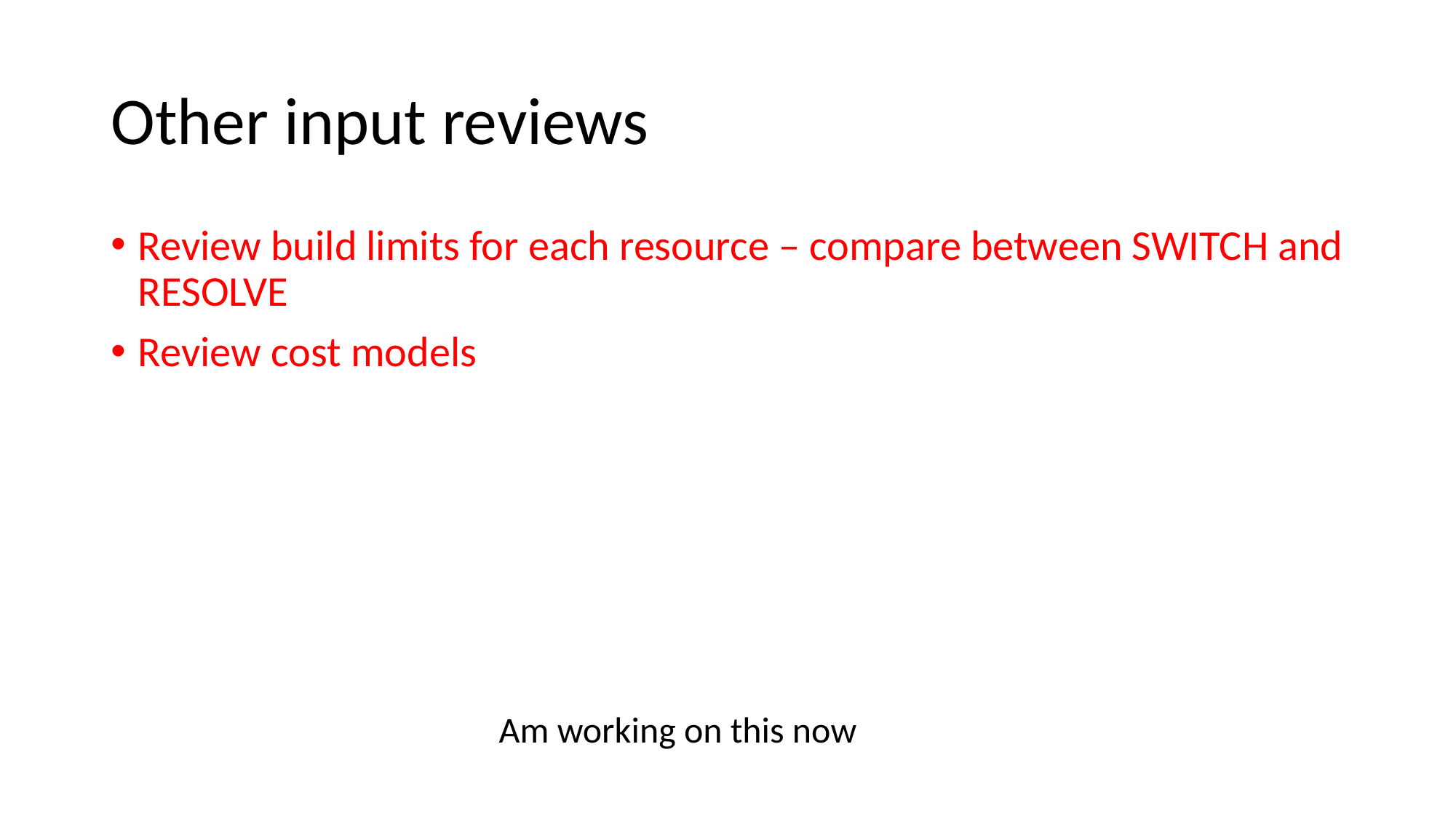

# Other input reviews
Review build limits for each resource – compare between SWITCH and RESOLVE
Review cost models
Am working on this now